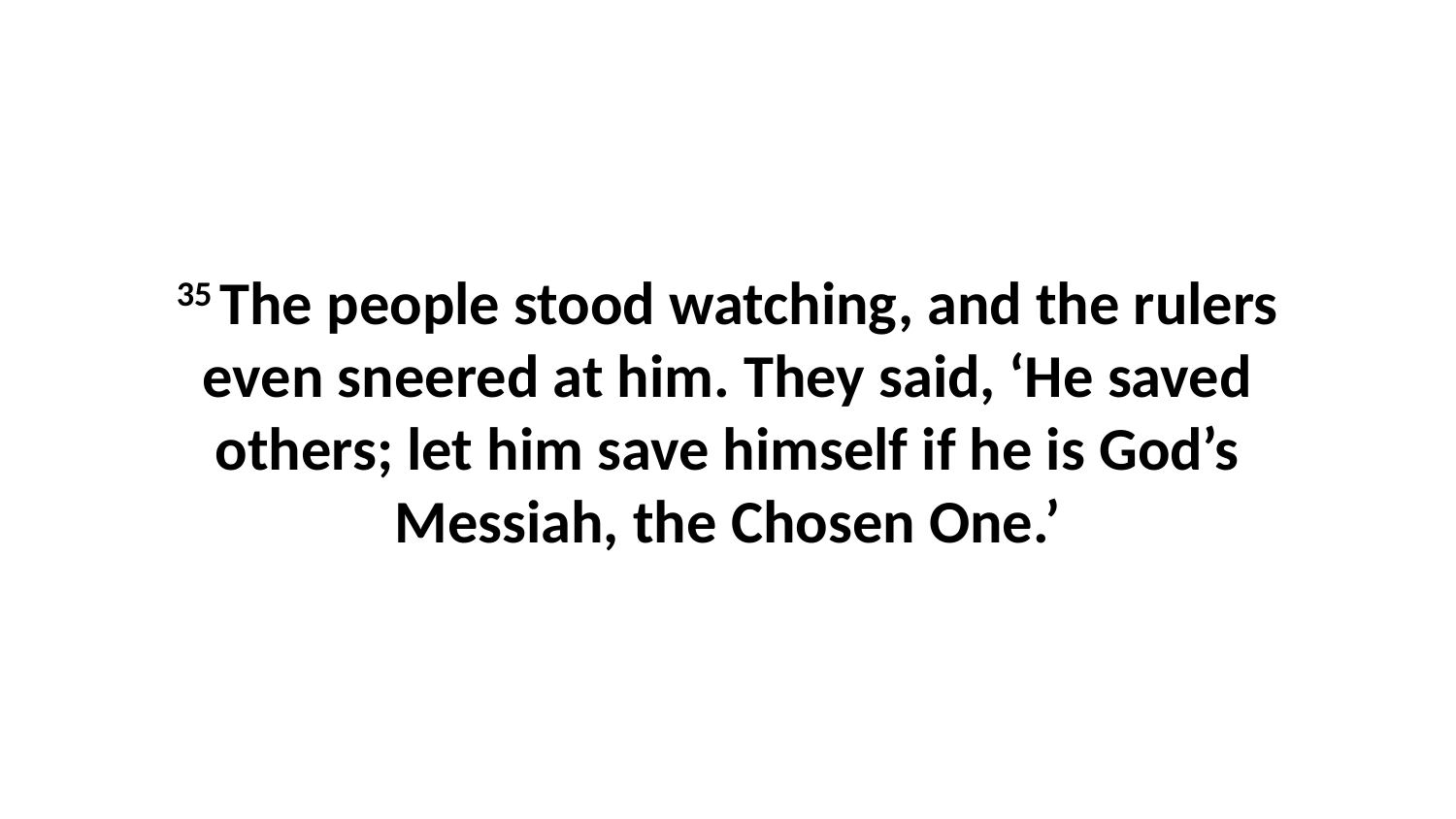

35 The people stood watching, and the rulers even sneered at him. They said, ‘He saved others; let him save himself if he is God’s Messiah, the Chosen One.’